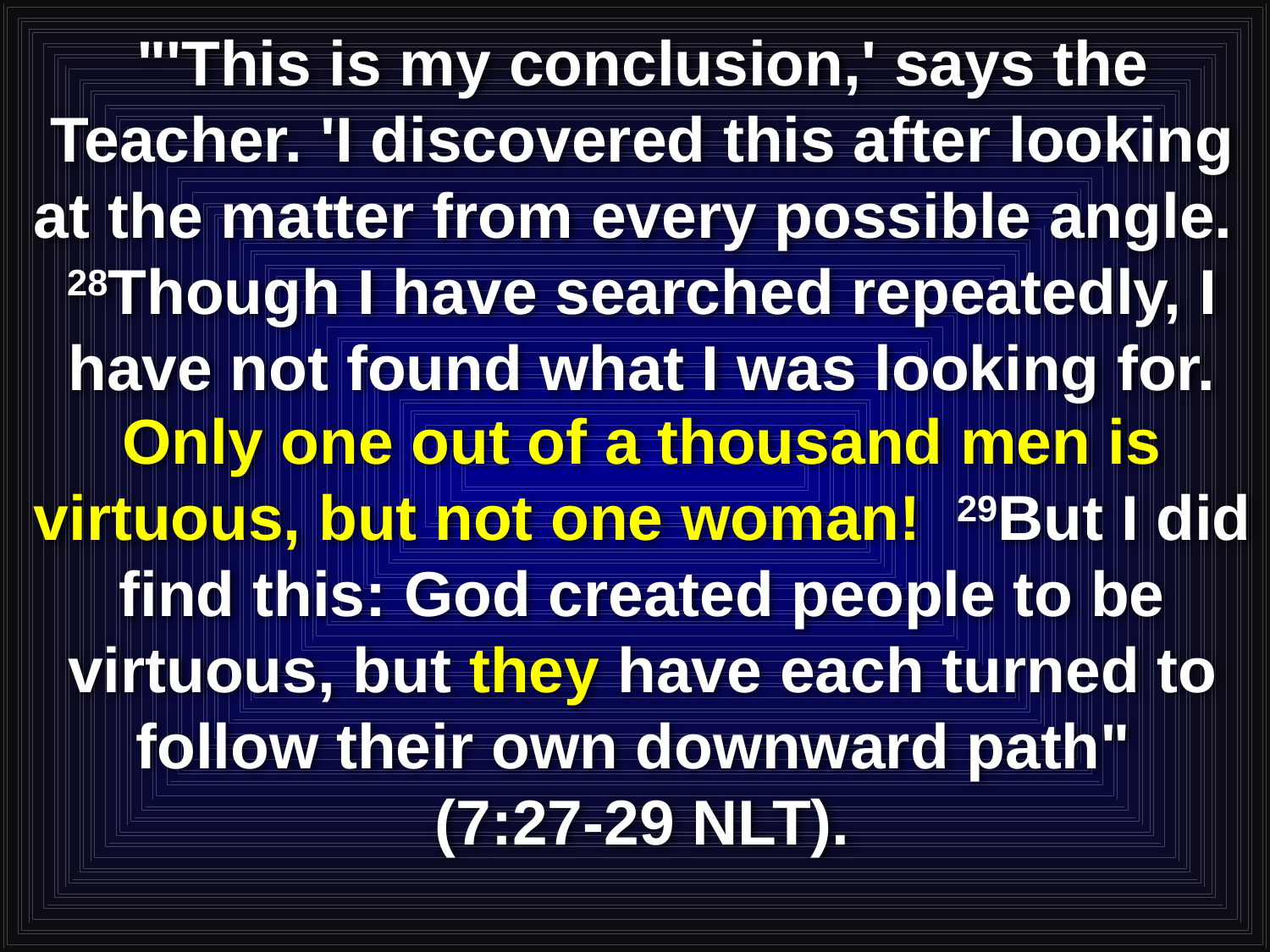

# "'This is my conclusion,' says the Teacher. 'I discovered this after looking at the matter from every possible angle.  28Though I have searched repeatedly, I have not found what I was looking for.

Only one out of a thousand men is virtuous, but not one woman!  29But I did find this: God created people to be virtuous, but they have each turned to follow their own downward path"
(7:27-29 NLT).